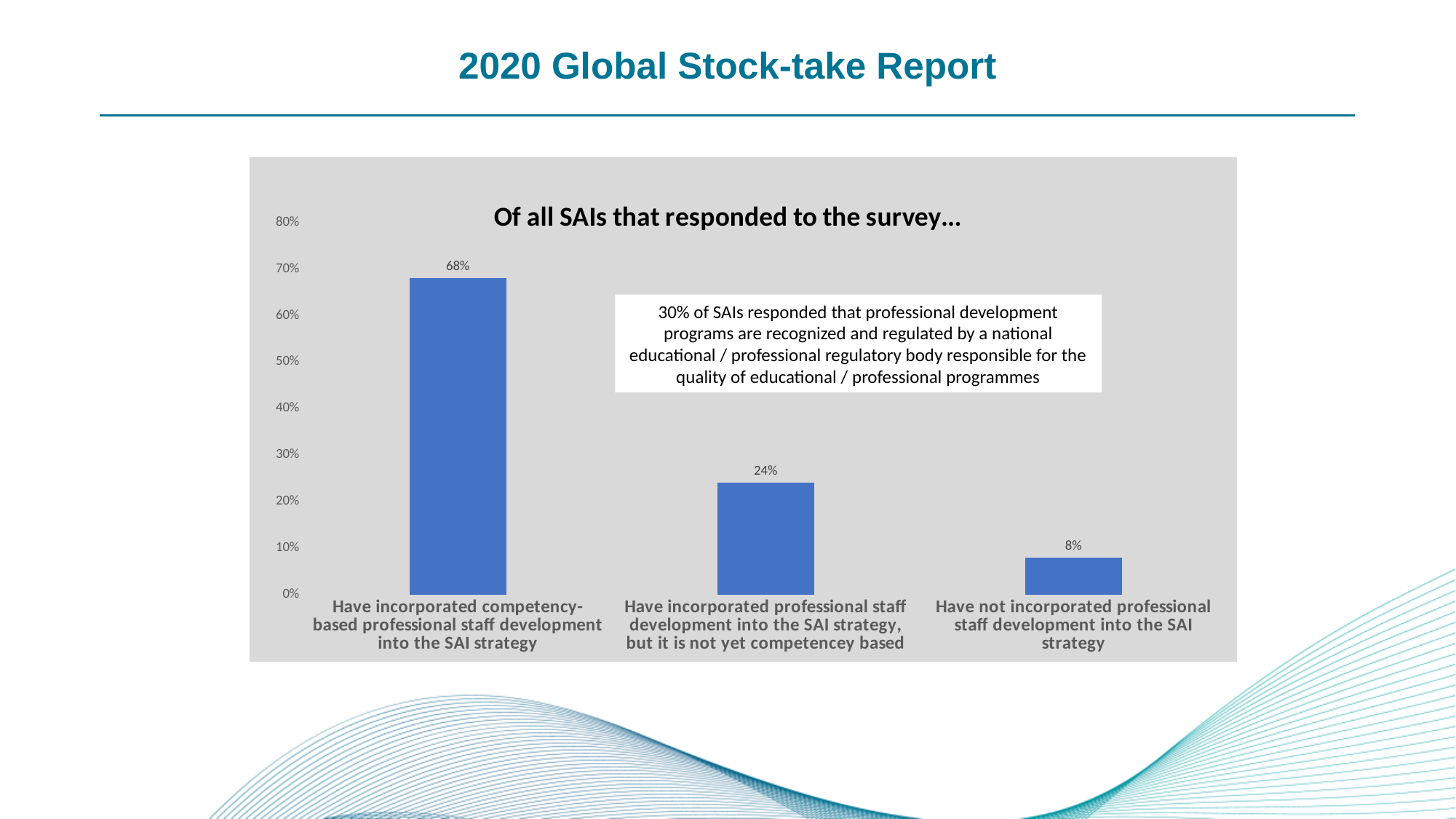

# 2020 Global Stock-take Report

### Chart: Of all SAIs that responded to the survey...

| Category |  |
|---|---|
| Have incorporated competency-based professional staff development into the SAI strategy | 0.68 |
| Have incorporated professional staff development into the SAI strategy, but it is not yet competencey based | 0.24 |
| Have not incorporated professional staff development into the SAI strategy | 0.08 |
30% of SAIs responded that professional development programs are recognized and regulated by a national educational / professional regulatory body responsible for the quality of educational / professional programmes